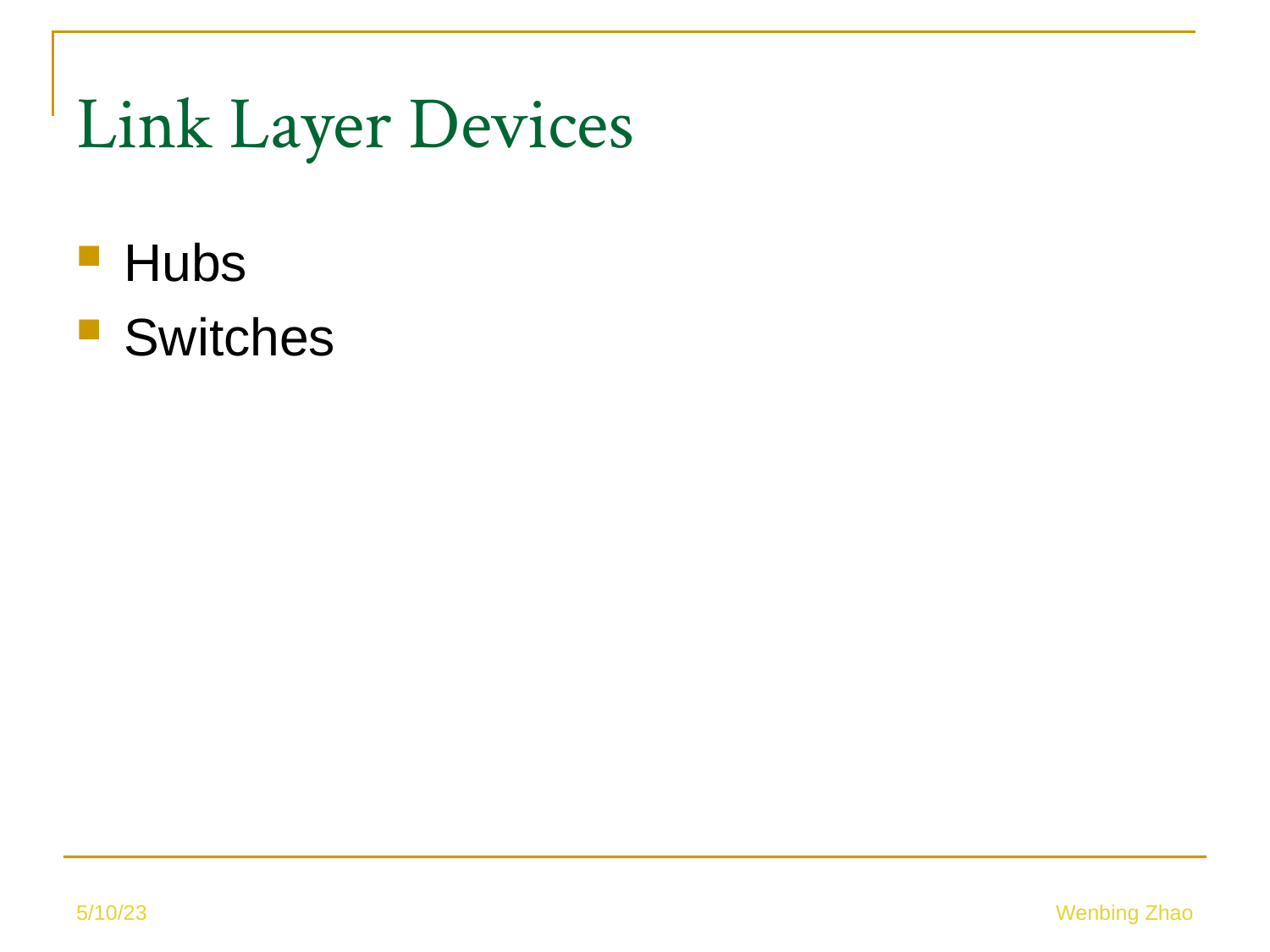

Link Layer Devices
Hubs
Switches
5/10/23
Wenbing Zhao